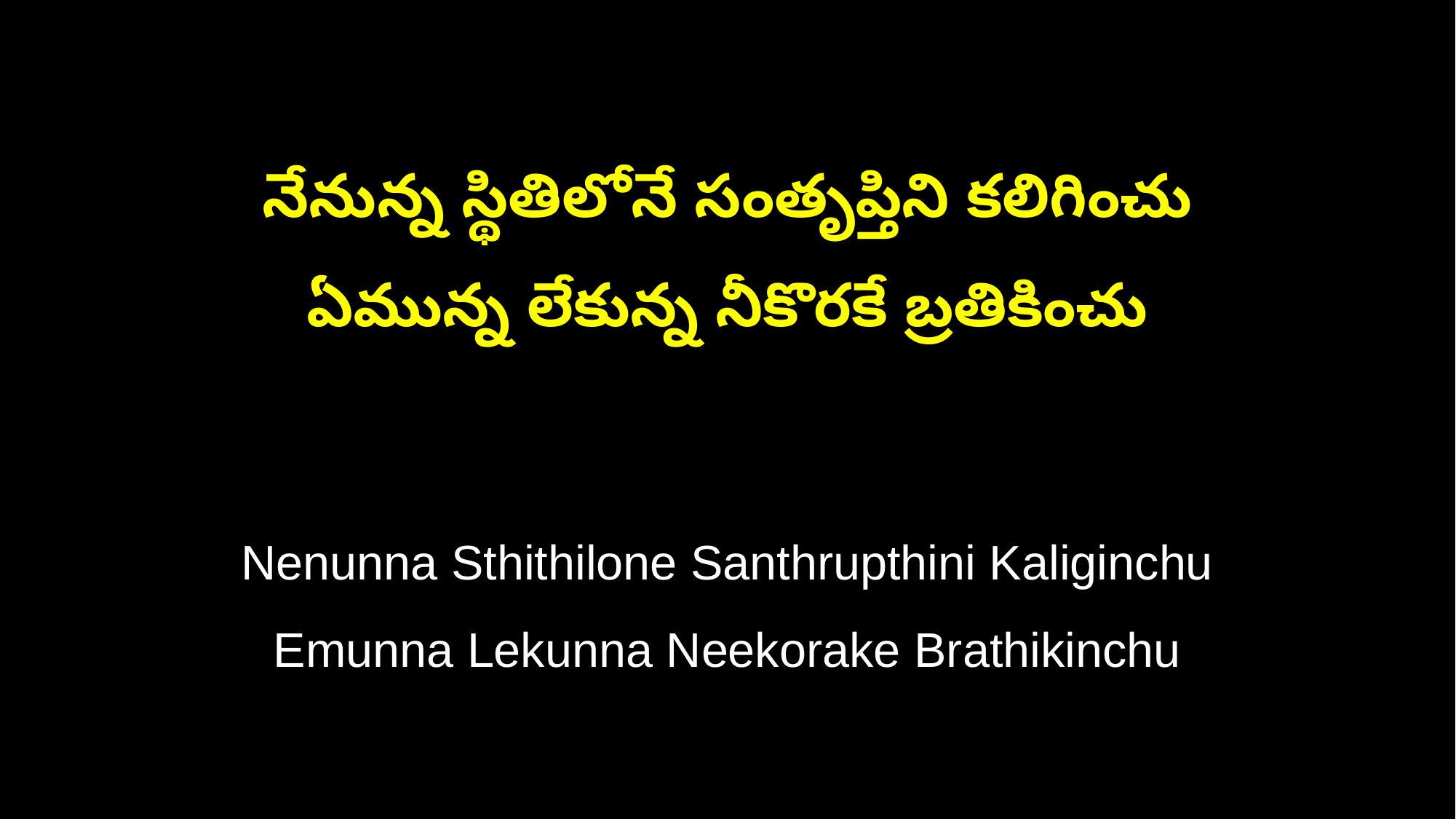

నేనున్న స్థితిలోనే సంతృప్తిని కలిగించు
ఏమున్న లేకున్న నీకొరకే బ్రతికించు
Nenunna Sthithilone Santhrupthini Kaliginchu
Emunna Lekunna Neekorake Brathikinchu